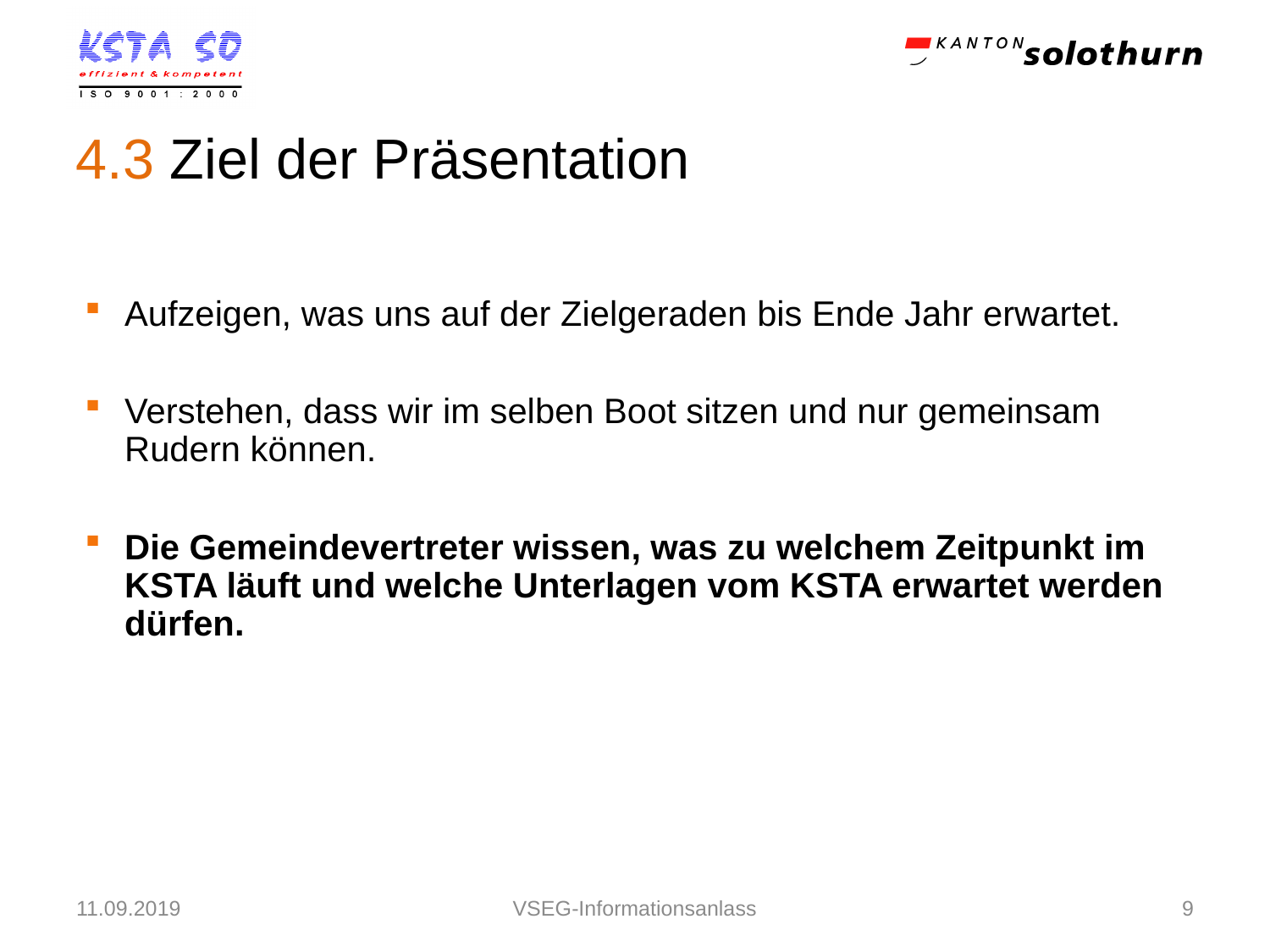

4.3 Ziel der Präsentation
Aufzeigen, was uns auf der Zielgeraden bis Ende Jahr erwartet.

Verstehen, dass wir im selben Boot sitzen und nur gemeinsam Rudern können.

Die Gemeindevertreter wissen, was zu welchem Zeitpunkt im KSTA läuft und welche Unterlagen vom KSTA erwartet werden dürfen.

11.09.2019
VSEG-Informationsanlass
9